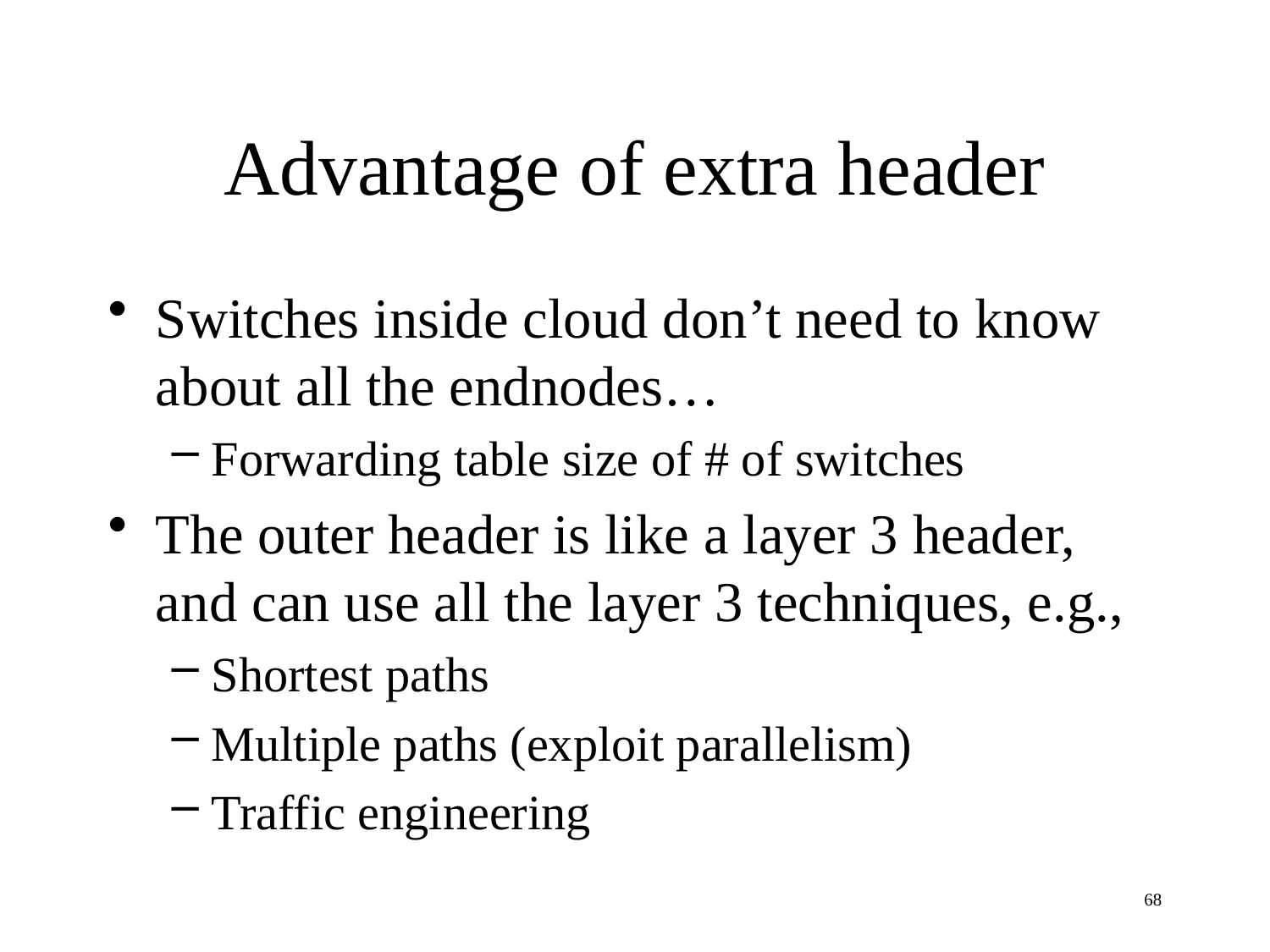

# Advantage of extra header
Switches inside cloud don’t need to know about all the endnodes…
Forwarding table size of # of switches
The outer header is like a layer 3 header, and can use all the layer 3 techniques, e.g.,
Shortest paths
Multiple paths (exploit parallelism)
Traffic engineering
68